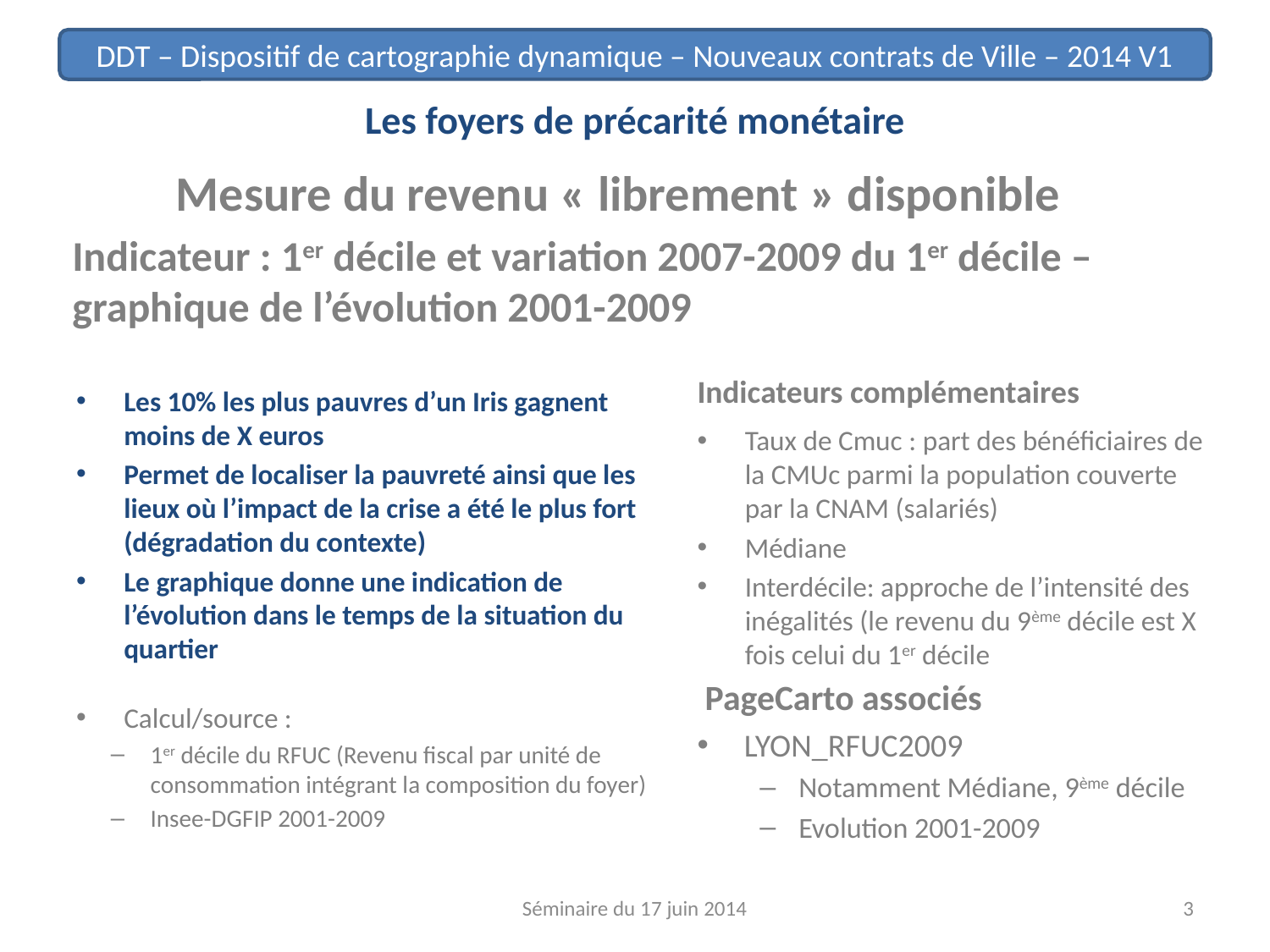

# Les foyers de précarité monétaire
Mesure du revenu « librement » disponible
Indicateur : 1er décile et variation 2007-2009 du 1er décile – graphique de l’évolution 2001-2009
Indicateurs complémentaires
Les 10% les plus pauvres d’un Iris gagnent moins de X euros
Permet de localiser la pauvreté ainsi que les lieux où l’impact de la crise a été le plus fort (dégradation du contexte)
Le graphique donne une indication de l’évolution dans le temps de la situation du quartier

Calcul/source :
1er décile du RFUC (Revenu fiscal par unité de consommation intégrant la composition du foyer)
Insee-DGFIP 2001-2009
Taux de Cmuc : part des bénéficiaires de la CMUc parmi la population couverte par la CNAM (salariés)
Médiane
Interdécile: approche de l’intensité des inégalités (le revenu du 9ème décile est X fois celui du 1er décile

PageCarto associés
LYON_RFUC2009
Notamment Médiane, 9ème décile
Evolution 2001-2009
Séminaire du 17 juin 2014
3